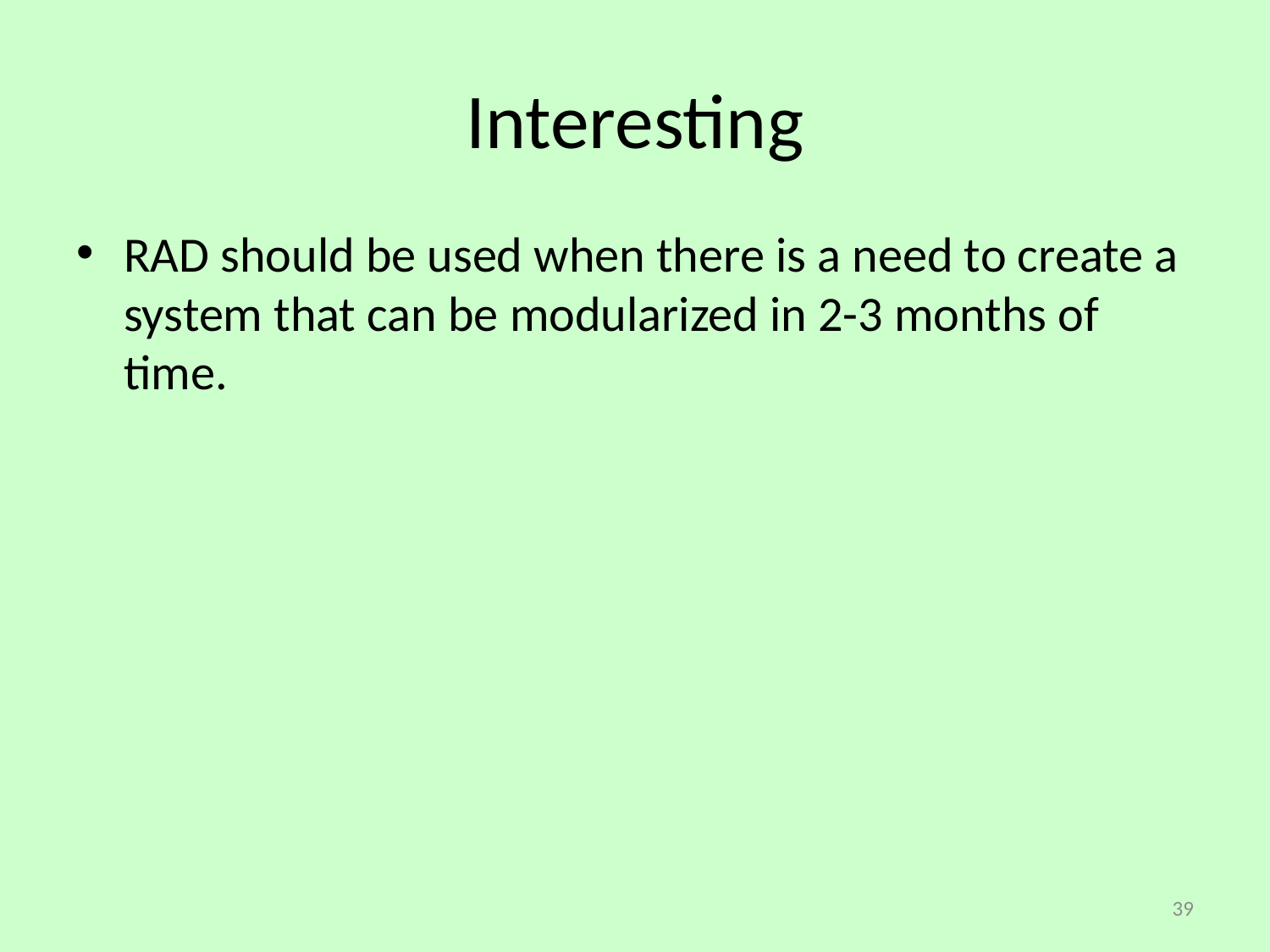

# Interesting
RAD should be used when there is a need to create a system that can be modularized in 2-3 months of time.
39